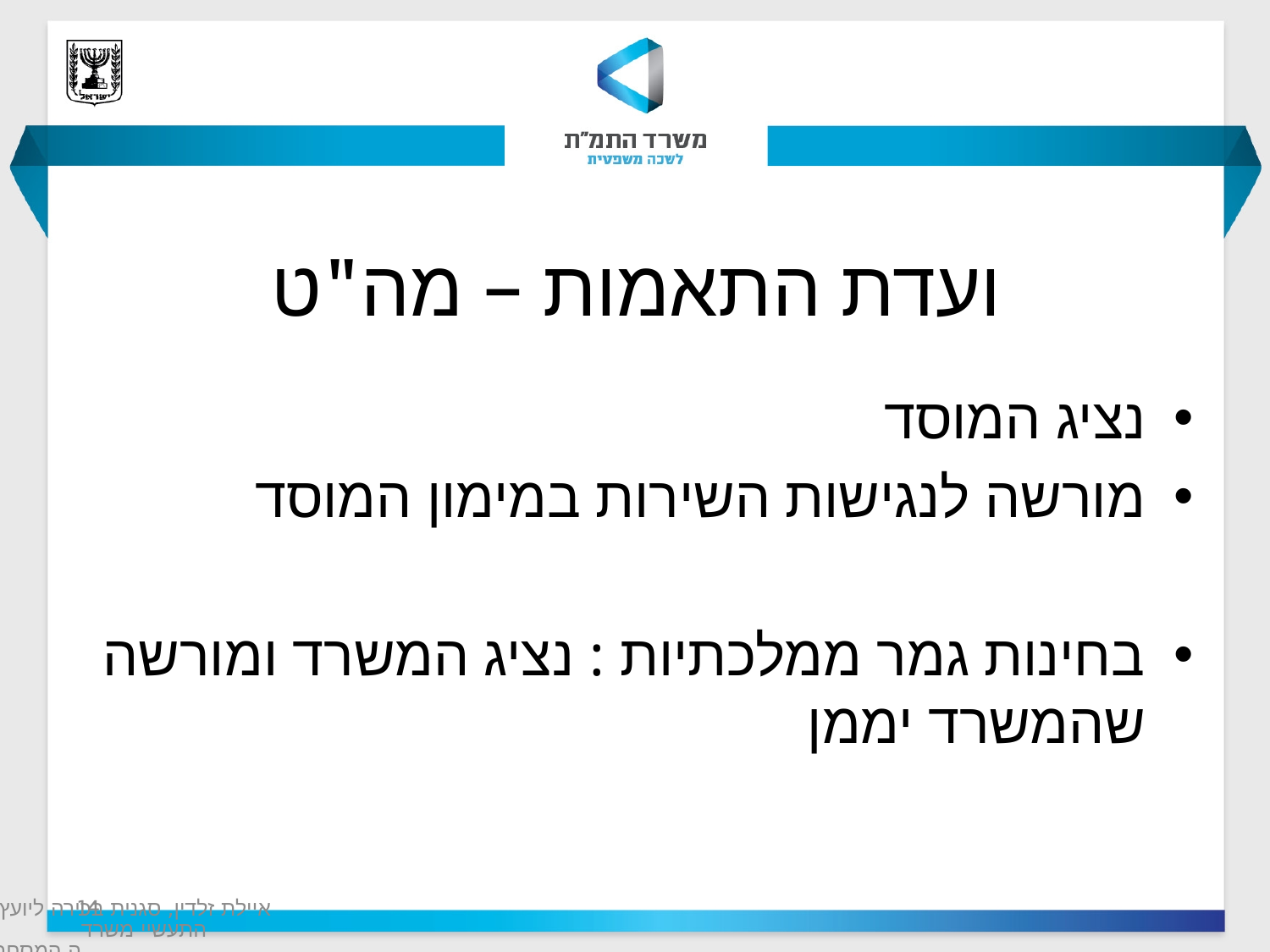

# ועדת התאמות – מה"ט
נציג המוסד
מורשה לנגישות השירות במימון המוסד

בחינות גמר ממלכתיות : נציג המשרד ומורשה שהמשרד יממן
14
איילת זלדין, סגנית בכירה ליועץ המשפטי                                        משרד התעשייה המסחר והתעסוקה